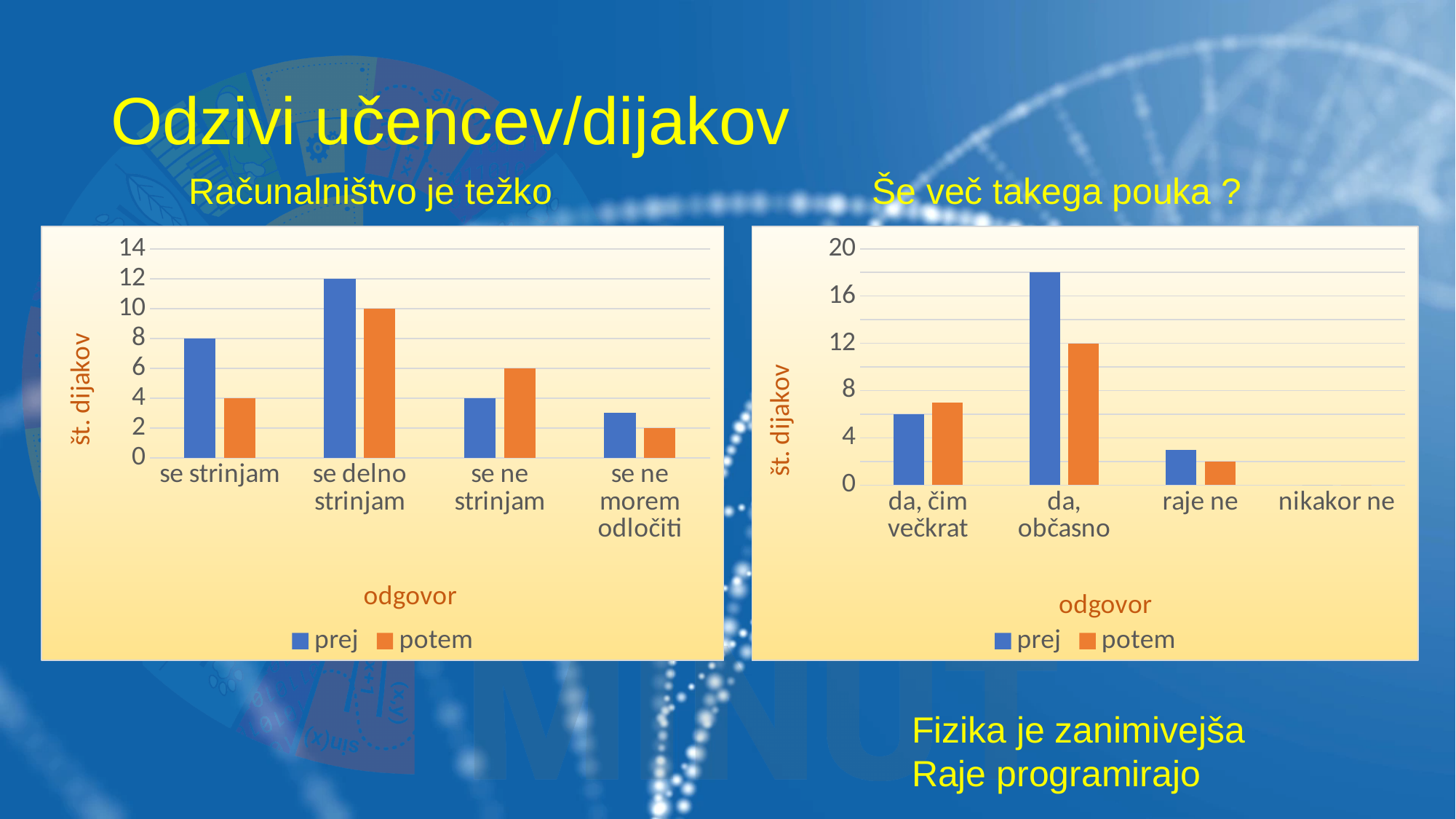

# Odzivi učencev/dijakov
Računalništvo je težko
Še več takega pouka ?

### Chart

| Category | prej | potem |
|---|---|---|
| se strinjam | 8.0 | 4.0 |
| se delno strinjam | 12.0 | 10.0 |
| se ne strinjam | 4.0 | 6.0 |
| se ne morem odločiti | 3.0 | 2.0 |

### Chart

| Category | prej | potem |
|---|---|---|
| da, čim večkrat | 6.0 | 7.0 |
| da, občasno | 18.0 | 12.0 |
| raje ne | 3.0 | 2.0 |
| nikakor ne | 0.0 | 0.0 |
Fizika je zanimivejša
Raje programirajo